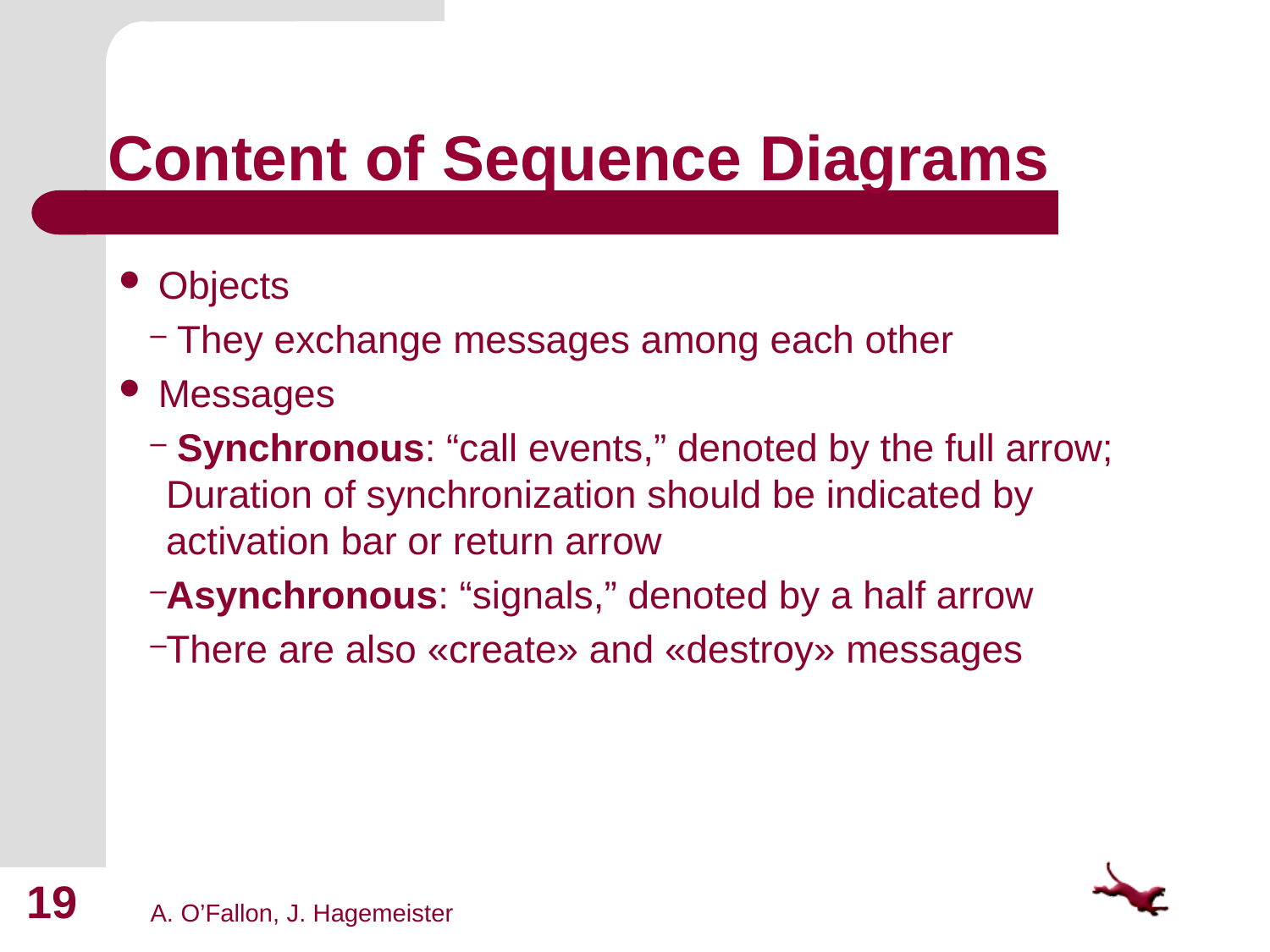

# Content of Sequence Diagrams
 Objects
 They exchange messages among each other
 Messages
 Synchronous: “call events,” denoted by the full arrow; Duration of synchronization should be indicated by activation bar or return arrow
Asynchronous: “signals,” denoted by a half arrow
There are also «create» and «destroy» messages

19
A. O’Fallon, J. Hagemeister